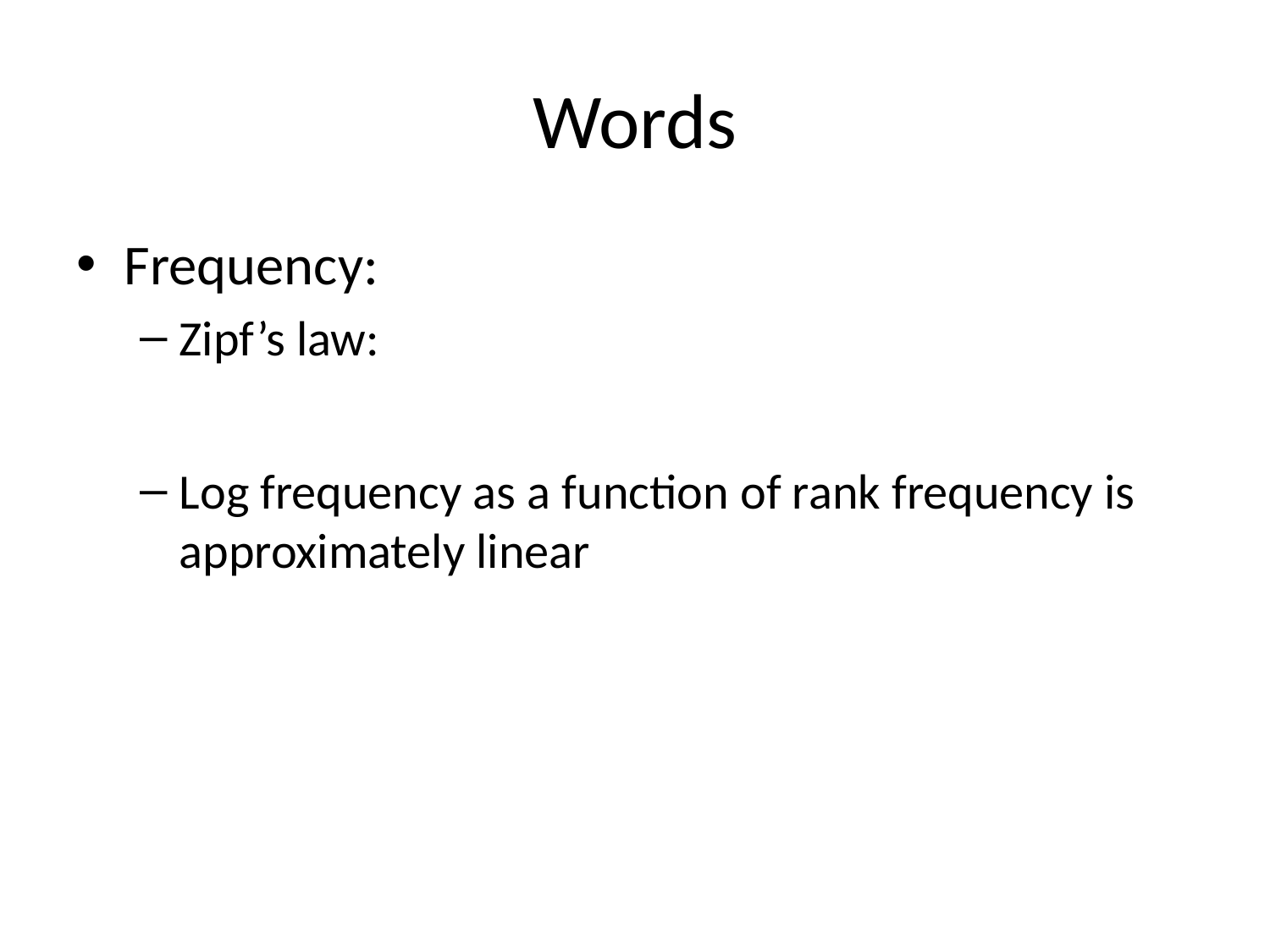

# Words
Frequency:
Zipf’s law:

Log frequency as a function of rank frequency is approximately linear